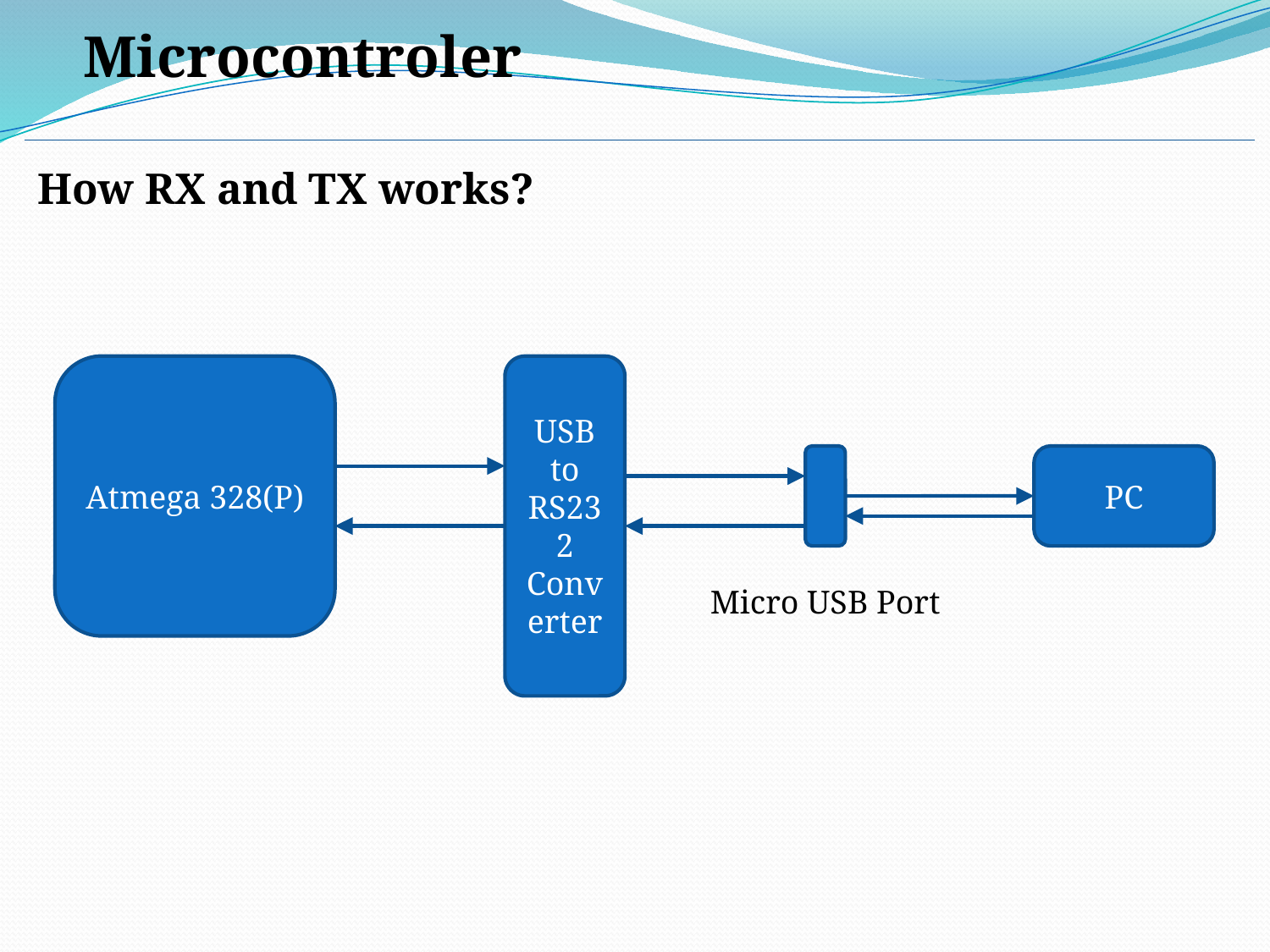

Microcontroler
How RX and TX works?
Atmega 328(P)
USB to RS232 Converter

PC
Micro USB Port